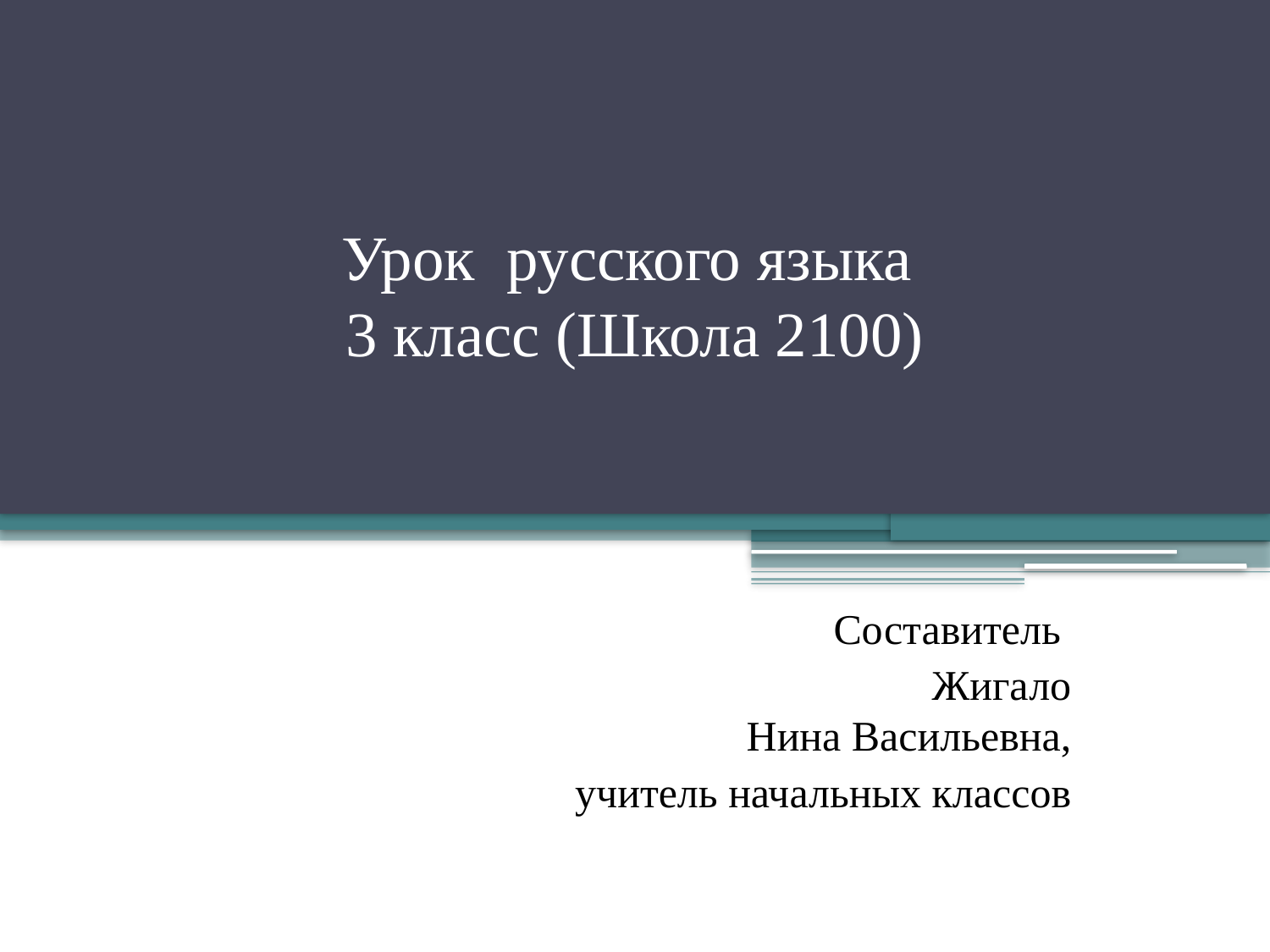

# Урок  русского языка 3 класс (Школа 2100)
                                                          Составитель
                                                          Жигало Нина Васильевна,
 учитель начальных классов